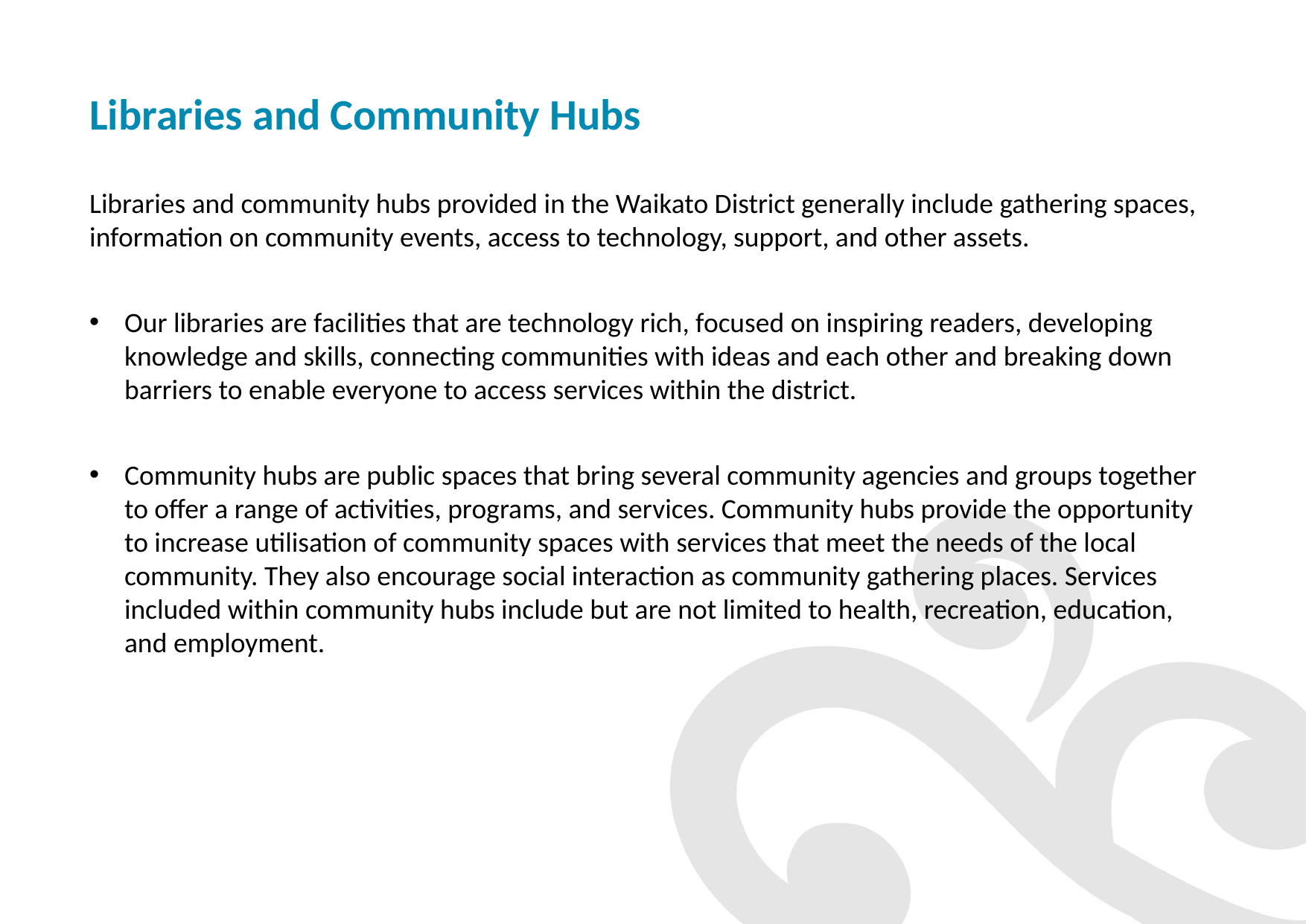

# Libraries and Community Hubs
Libraries and community hubs provided in the Waikato District generally include gathering spaces, information on community events, access to technology, support, and other assets.

Our libraries are facilities that are technology rich, focused on inspiring readers, developing knowledge and skills, connecting communities with ideas and each other and breaking down barriers to enable everyone to access services within the district.

Community hubs are public spaces that bring several community agencies and groups together to offer a range of activities, programs, and services. Community hubs provide the opportunity to increase utilisation of community spaces with services that meet the needs of the local community. They also encourage social interaction as community gathering places. Services included within community hubs include but are not limited to health, recreation, education, and employment.